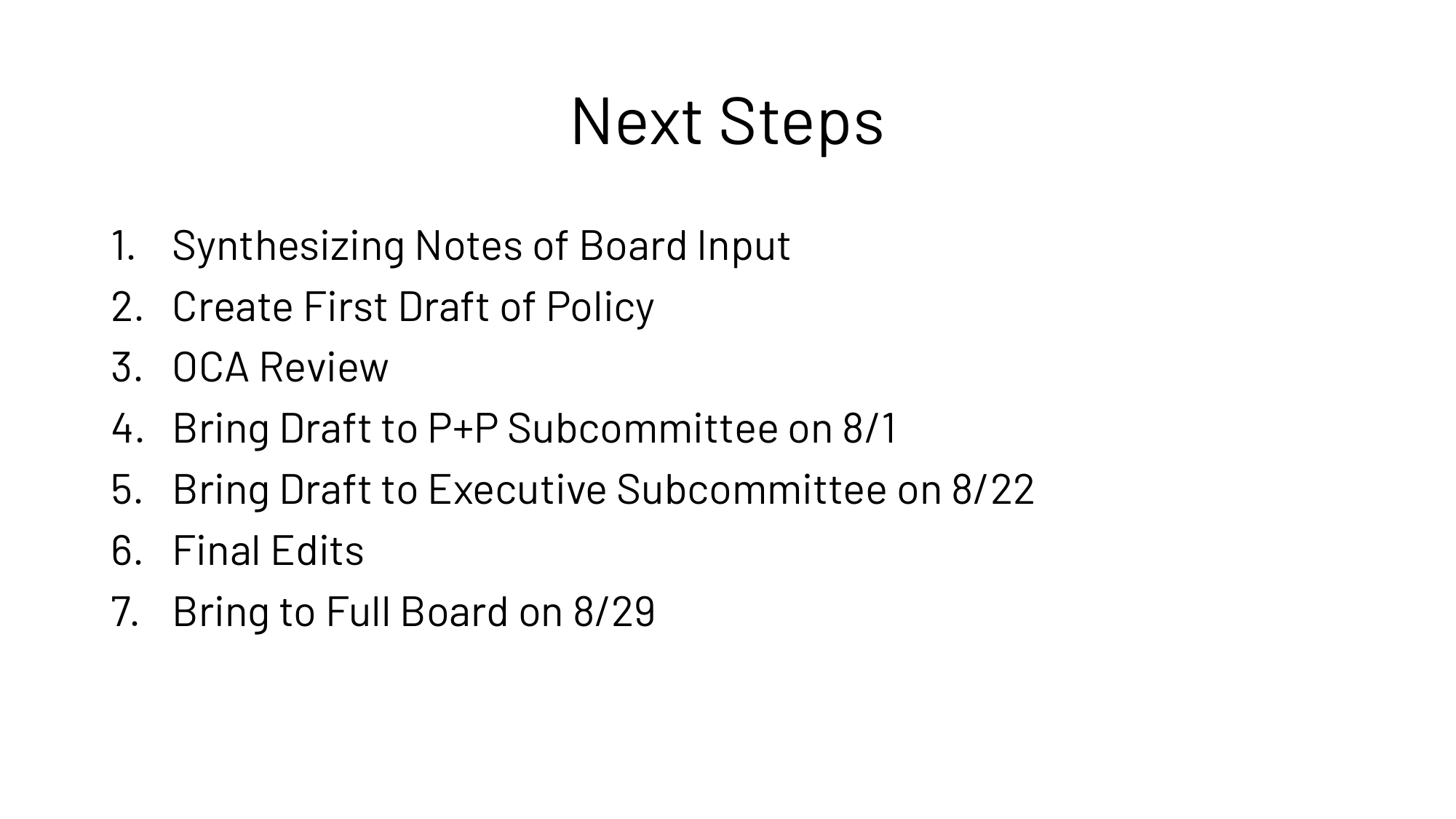

# Next Steps
Synthesizing Notes of Board Input
Create First Draft of Policy
OCA Review
Bring Draft to P+P Subcommittee on 8/1
Bring Draft to Executive Subcommittee on 8/22
Final Edits
Bring to Full Board on 8/29